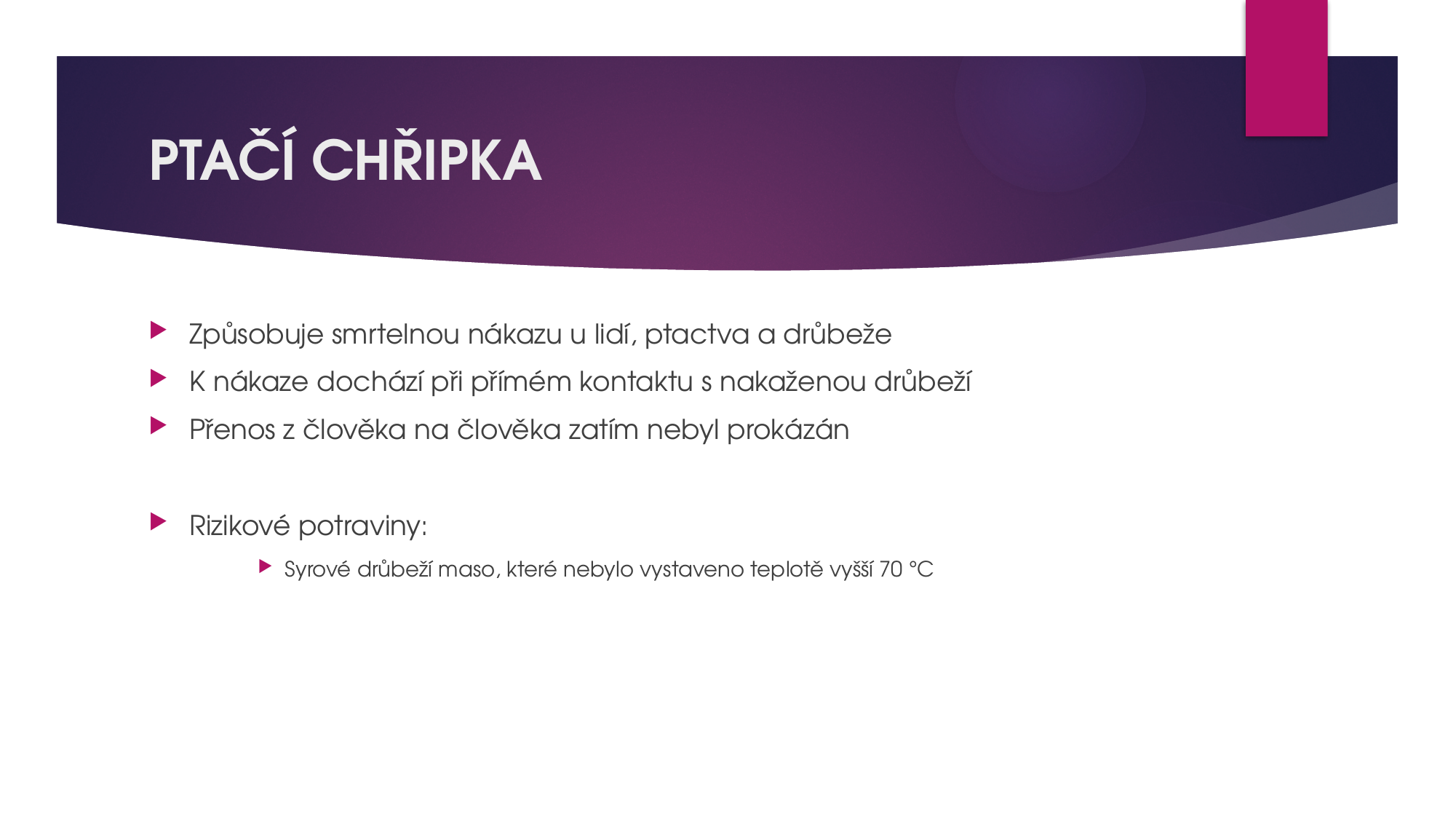

# PTAČÍ CHŘIPKA
Způsobuje smrtelnou nákazu u lidí, ptactva a drůbeže
K nákaze dochází při přímém kontaktu s nakaženou drůbeží
Přenos z člověka na člověka zatím nebyl prokázán

Rizikové potraviny:
Syrové drůbeží maso, které nebylo vystaveno teplotě vyšší 70 °C